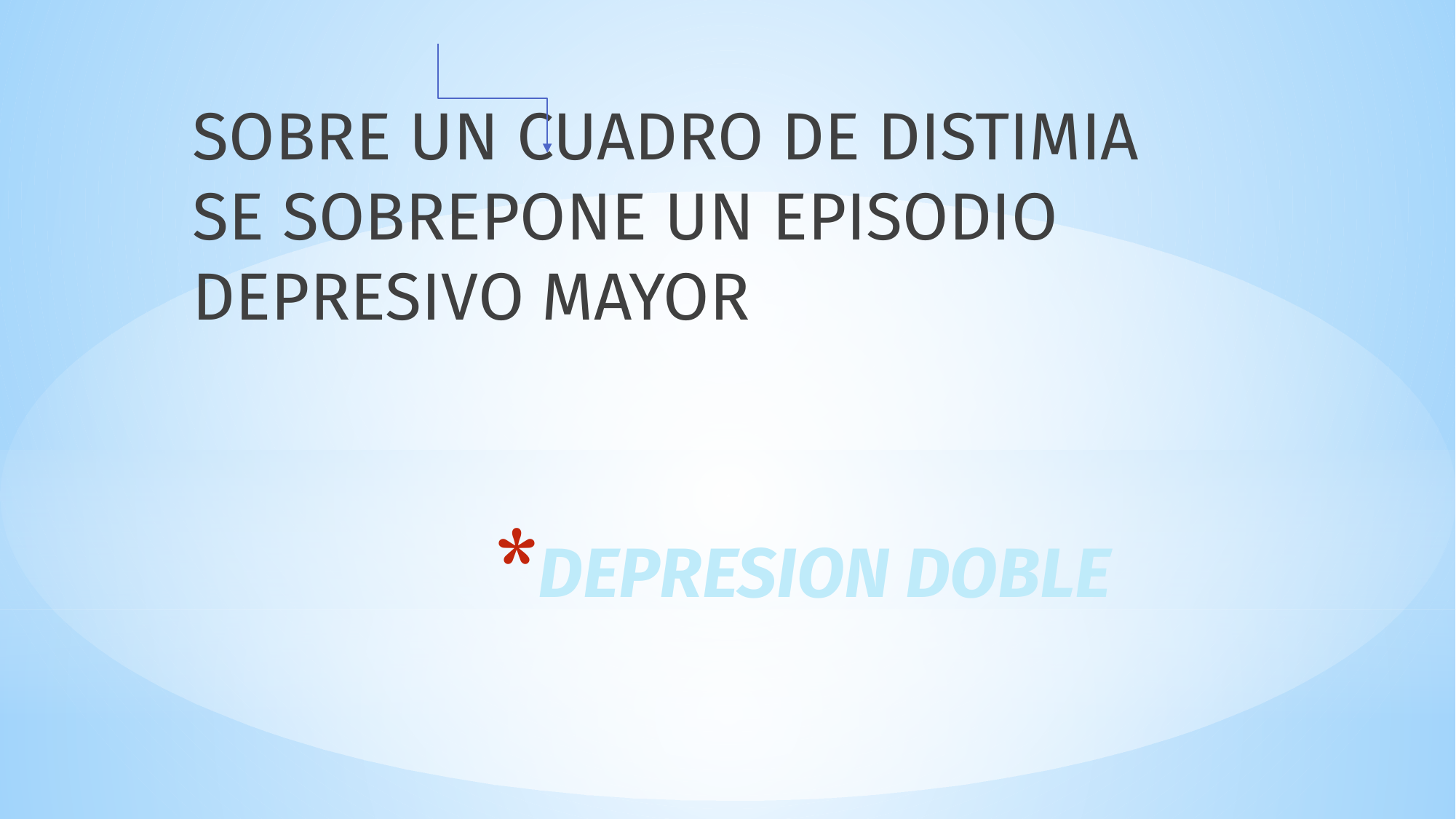

SOBRE UN CUADRO DE DISTIMIA SE SOBREPONE UN EPISODIO DEPRESIVO MAYOR
# DEPRESION DOBLE